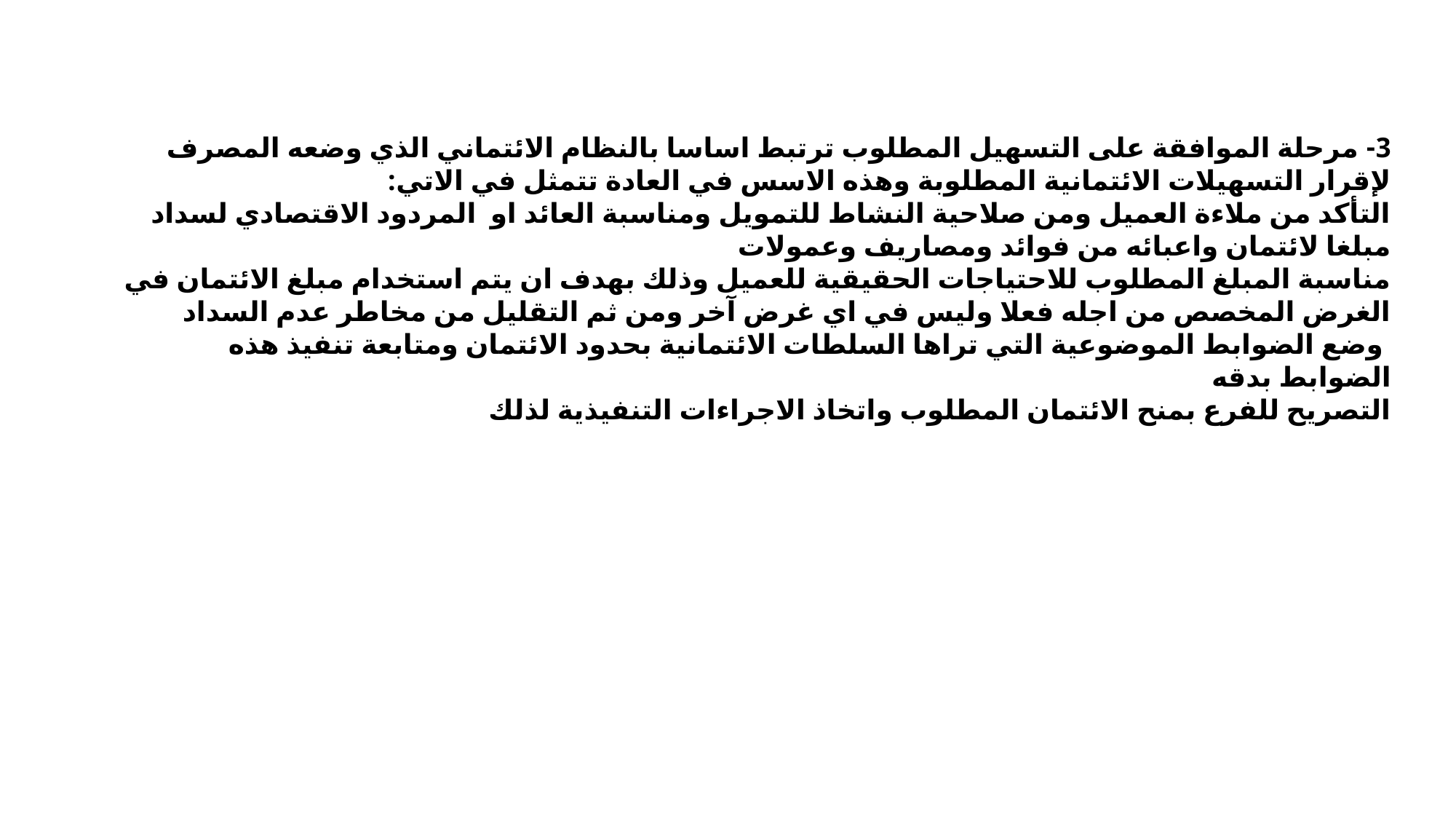

3- مرحلة الموافقة على التسهيل المطلوب ترتبط اساسا بالنظام الائتماني الذي وضعه المصرف لإقرار التسهيلات الائتمانية المطلوبة وهذه الاسس في العادة تتمثل في الاتي:
التأكد من ملاءة العميل ومن صلاحية النشاط للتمويل ومناسبة العائد او  المردود الاقتصادي لسداد مبلغا لائتمان واعبائه من فوائد ومصاريف وعمولات
مناسبة المبلغ المطلوب للاحتياجات الحقيقية للعميل وذلك بهدف ان يتم استخدام مبلغ الائتمان في الغرض المخصص من اجله فعلا وليس في اي غرض آخر ومن ثم التقليل من مخاطر عدم السداد
 وضع الضوابط الموضوعية التي تراها السلطات الائتمانية بحدود الائتمان ومتابعة تنفيذ هذه الضوابط بدقه
التصريح للفرع بمنح الائتمان المطلوب واتخاذ الاجراءات التنفيذية لذلك